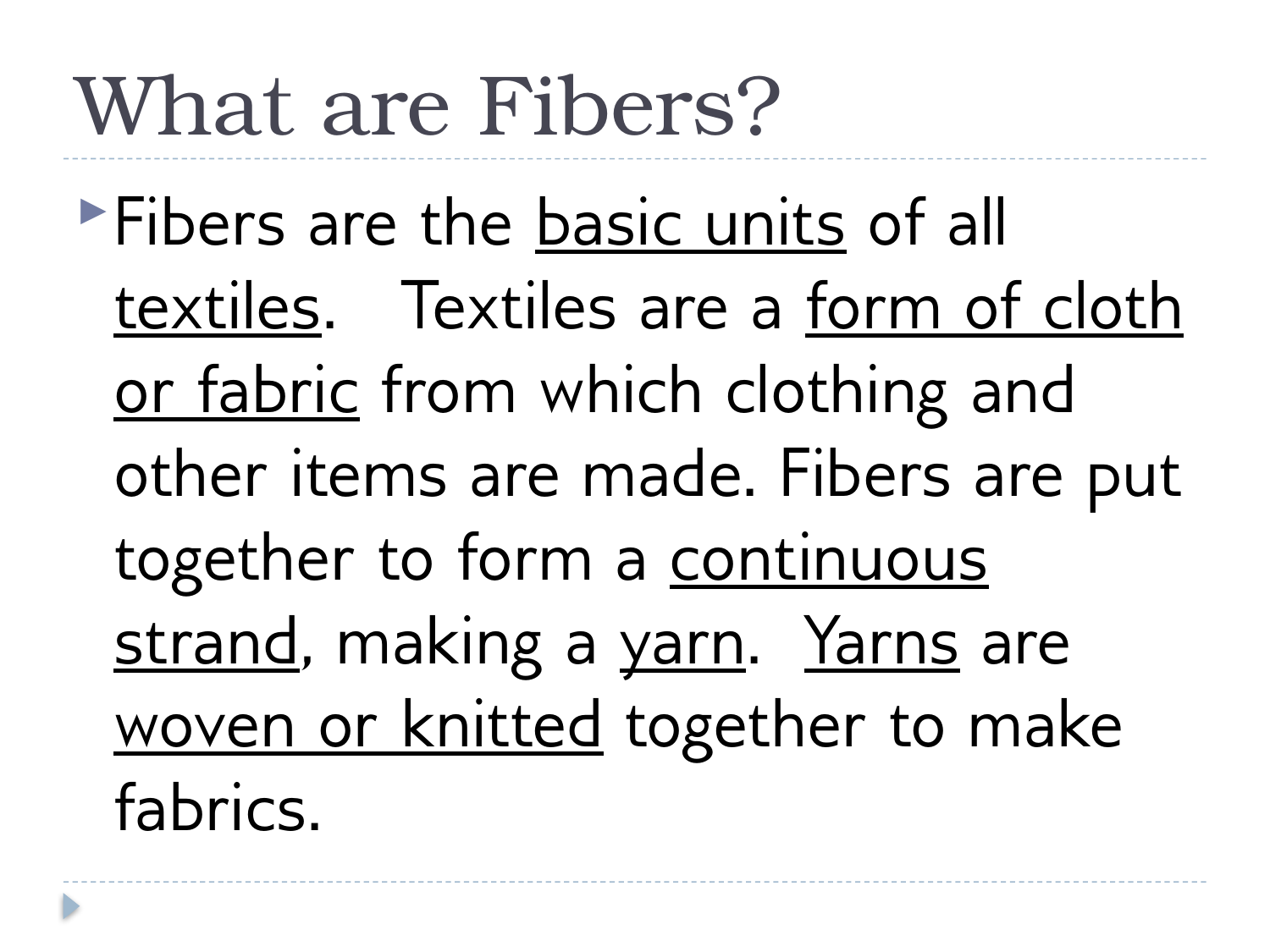

# What are Fibers?
Fibers are the basic units of all textiles.   Textiles are a form of cloth or fabric from which clothing and other items are made. Fibers are put together to form a continuous strand, making a yarn.  Yarns are woven or knitted together to make fabrics.